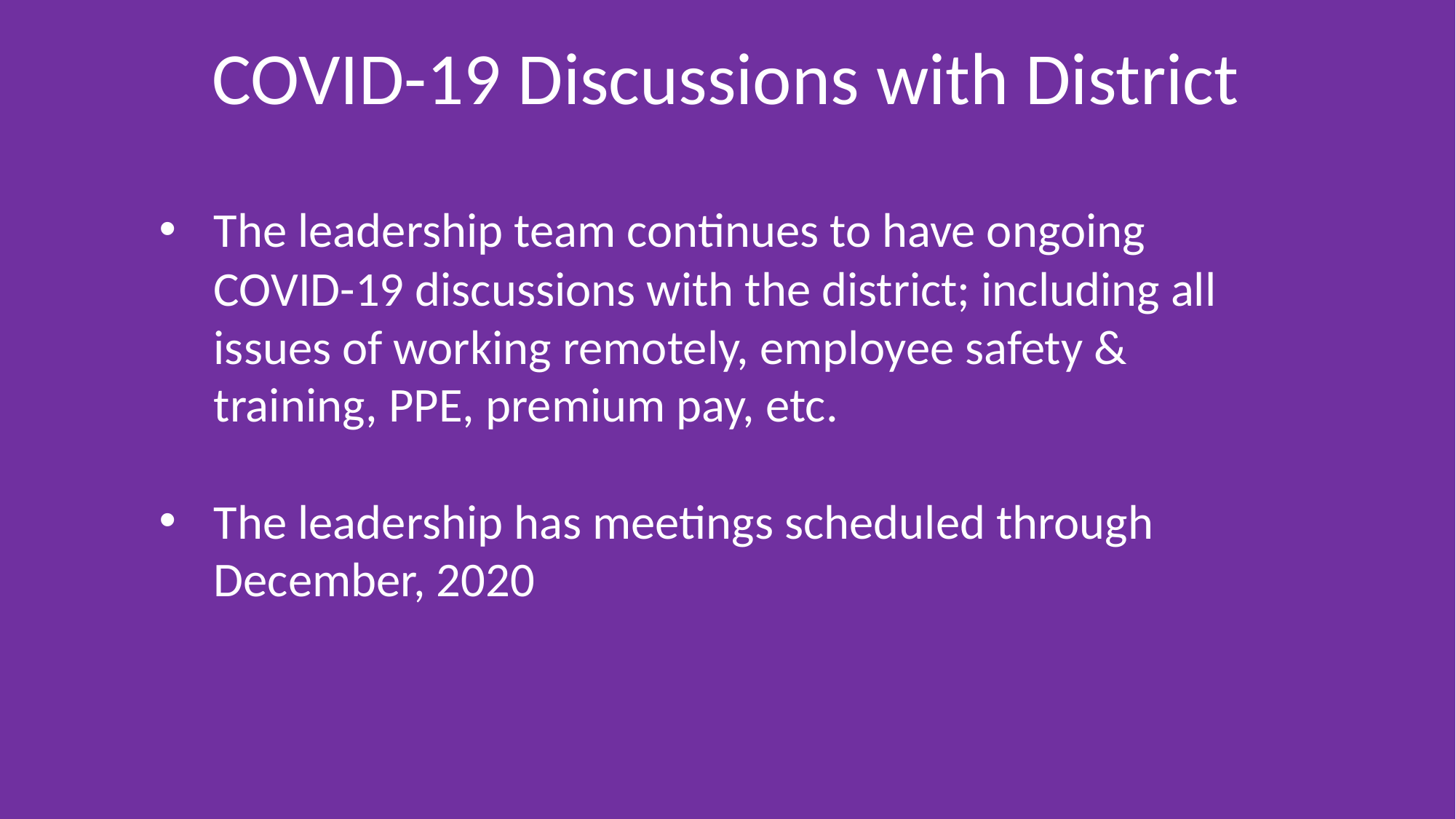

# COVID-19 Discussions with District
The leadership team continues to have ongoing COVID-19 discussions with the district; including all issues of working remotely, employee safety & training, PPE, premium pay, etc.

The leadership has meetings scheduled through December, 2020